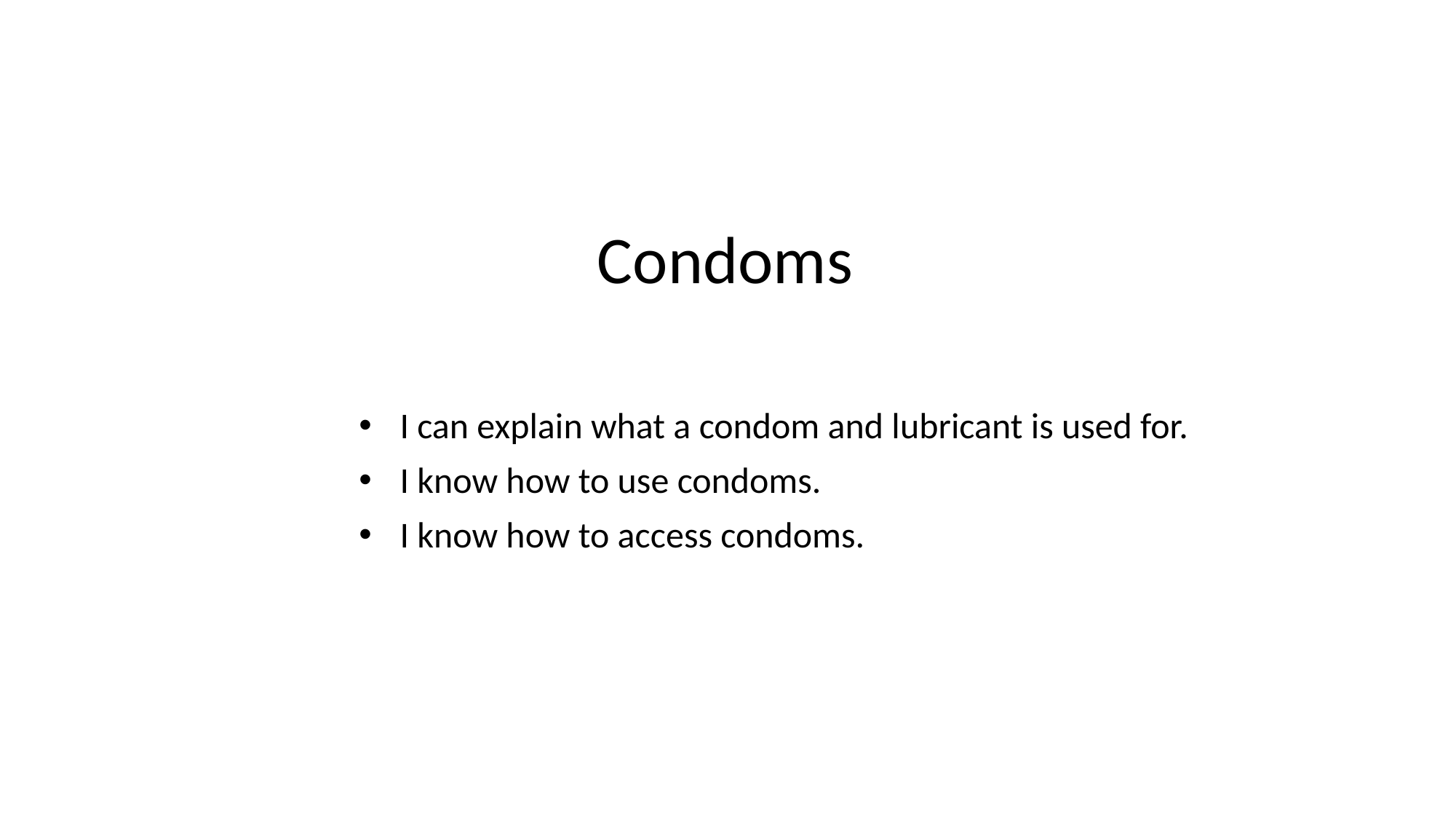

# Condoms
I can explain what a condom and lubricant is used for.
I know how to use condoms.
I know how to access condoms.